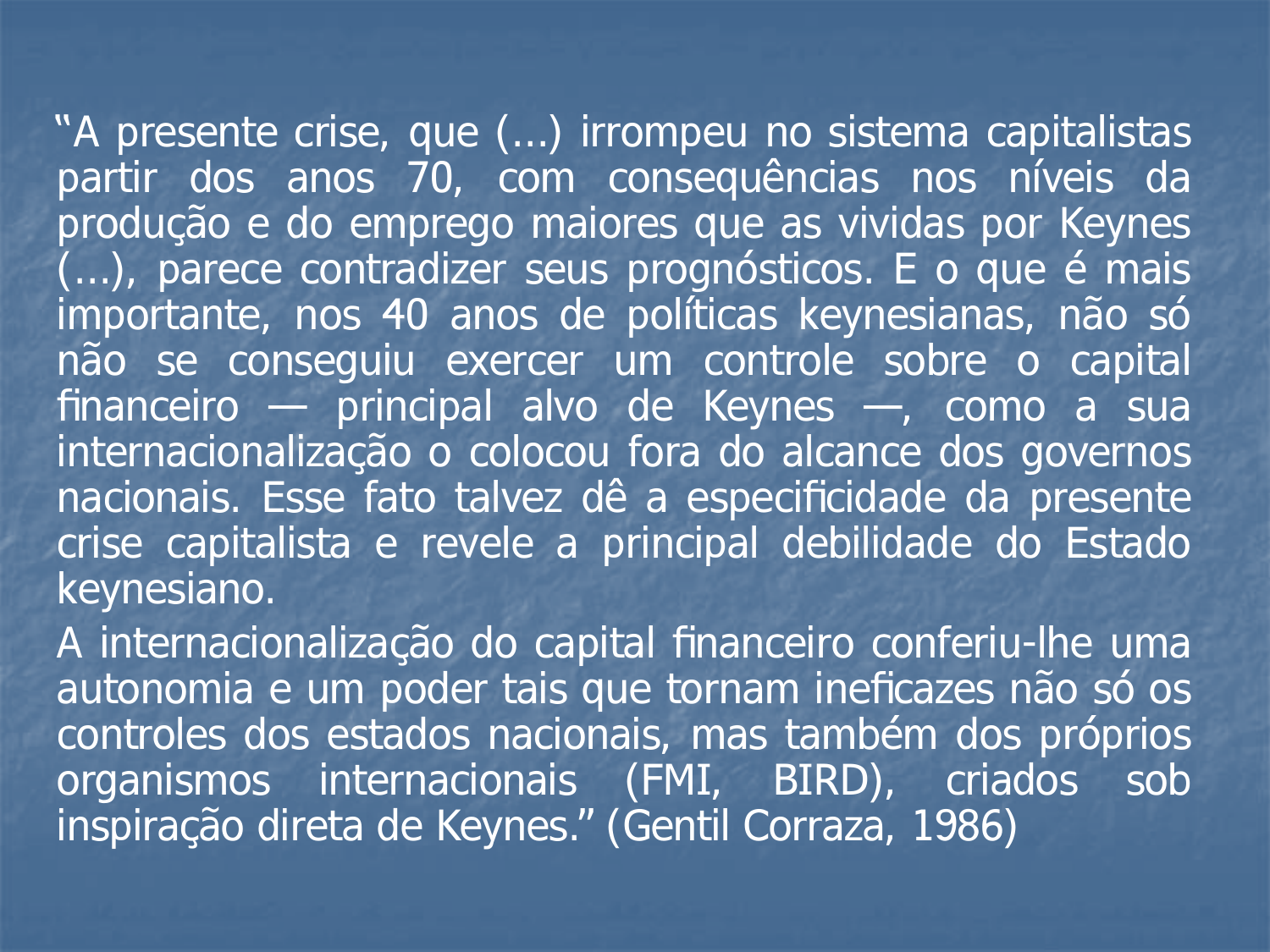

“A presente crise, que (...) irrompeu no sistema capitalistas partir dos anos 70, com consequências nos níveis da produção e do emprego maiores que as vividas por Keynes (...), parece contradizer seus prognósticos. E o que é mais importante, nos 40 anos de políticas keynesianas, não só não se conseguiu exercer um controle sobre o capital financeiro — principal alvo de Keynes —, como a sua internacionalização o colocou fora do alcance dos governos nacionais. Esse fato talvez dê a especificidade da presente crise capitalista e revele a principal debilidade do Estado keynesiano.
A internacionalização do capital financeiro conferiu-lhe uma autonomia e um poder tais que tornam ineficazes não só os controles dos estados nacionais, mas também dos próprios organismos internacionais (FMI, BIRD), criados sob inspiração direta de Keynes.” (Gentil Corraza, 1986)